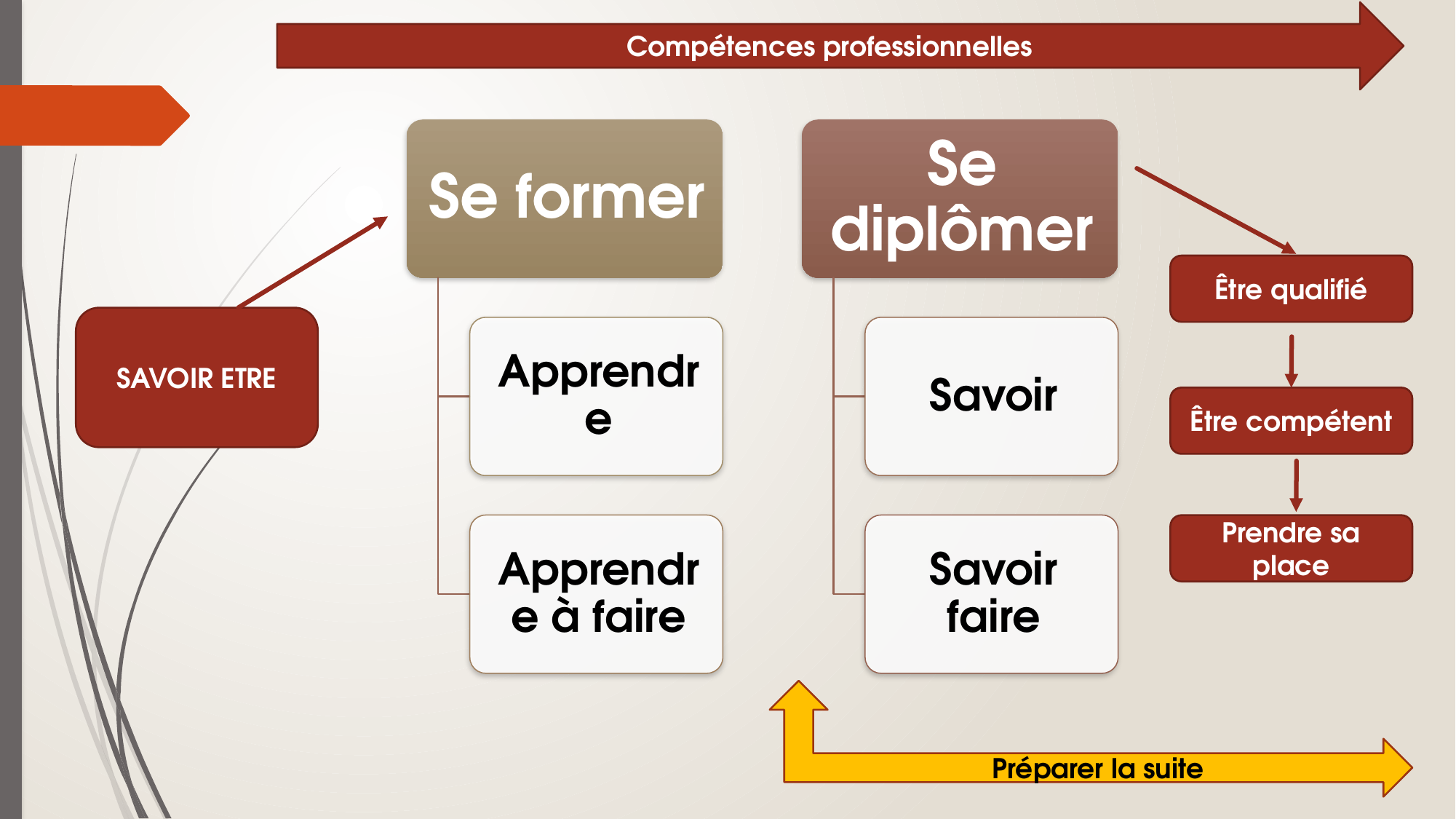

Compétences professionnelles
Se former
Apprendre
Apprendre à faire
Se diplômer
Savoir
Savoir faire
Être qualifié
SAVOIR ETRE
Être compétent
Prendre sa place
Préparer la suite